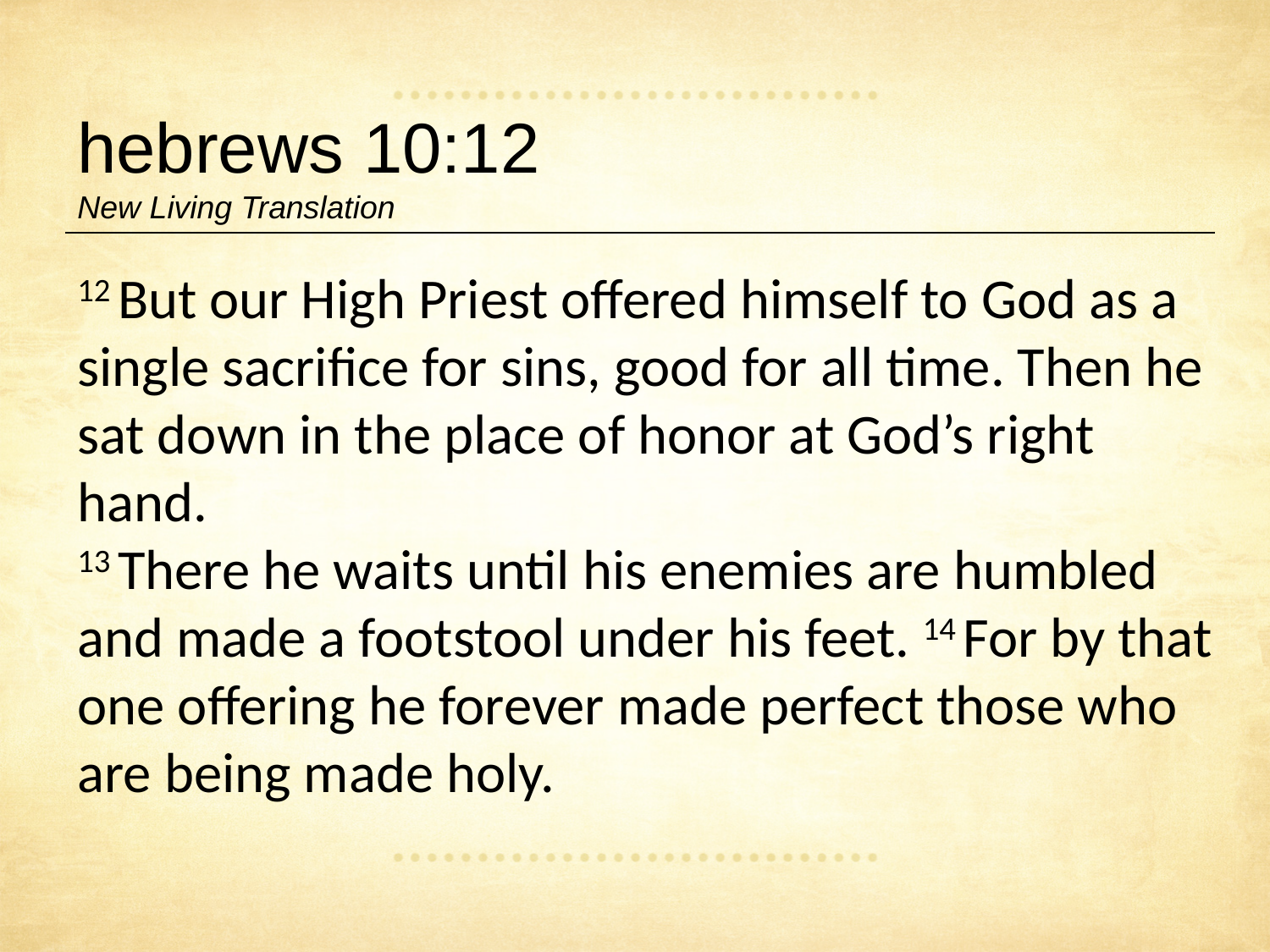

hebrews 10:12
New Living Translation
12 But our High Priest offered himself to God as a single sacrifice for sins, good for all time. Then he sat down in the place of honor at God’s right hand.
13 There he waits until his enemies are humbled and made a footstool under his feet. 14 For by that one offering he forever made perfect those who are being made holy.